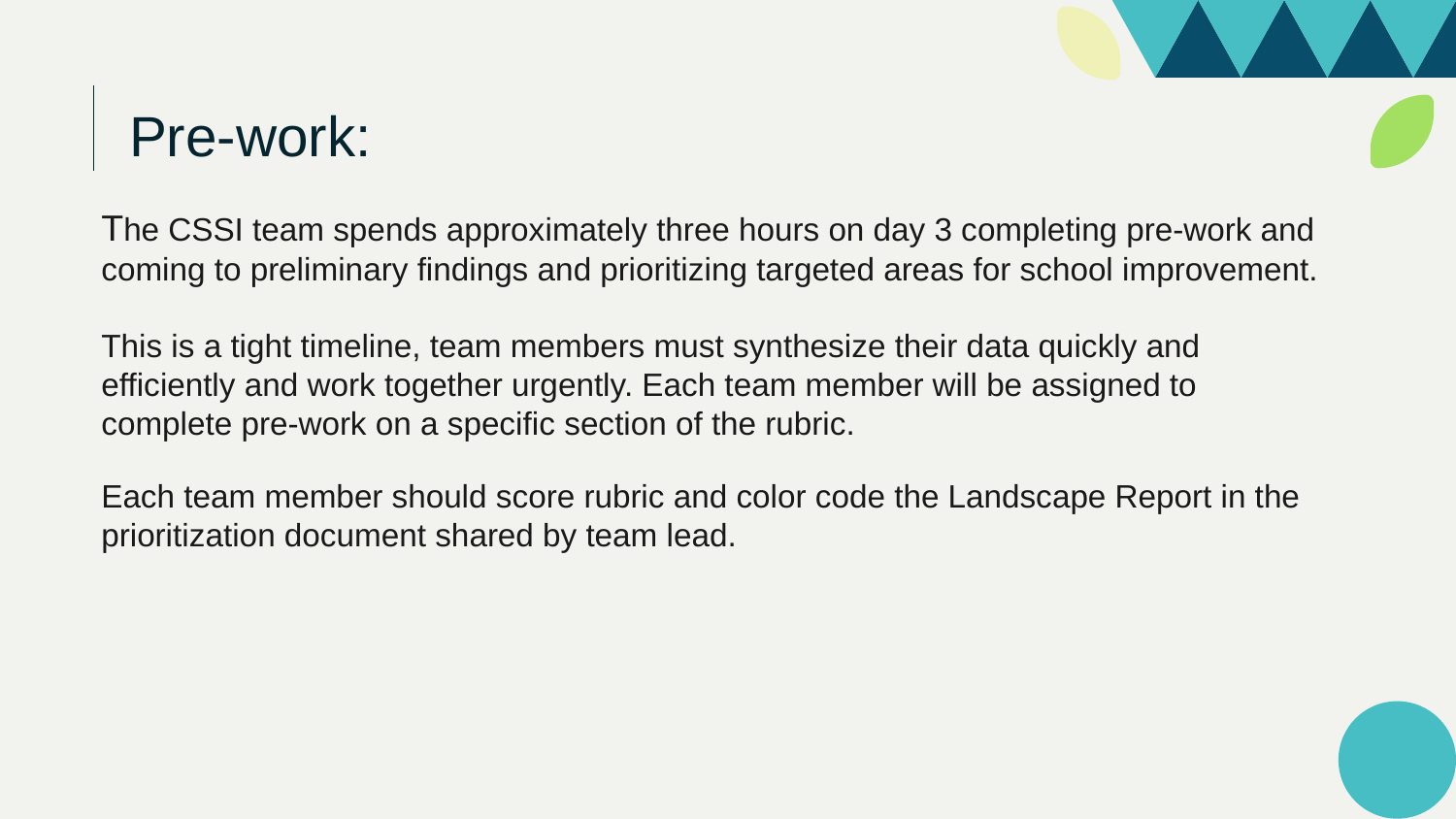

# Pre-work:
The CSSI team spends approximately three hours on day 3 completing pre-work and coming to preliminary findings and prioritizing targeted areas for school improvement.

This is a tight timeline, team members must synthesize their data quickly and efficiently and work together urgently. Each team member will be assigned to complete pre-work on a specific section of the rubric.

Each team member should score rubric and color code the Landscape Report in the prioritization document shared by team lead.